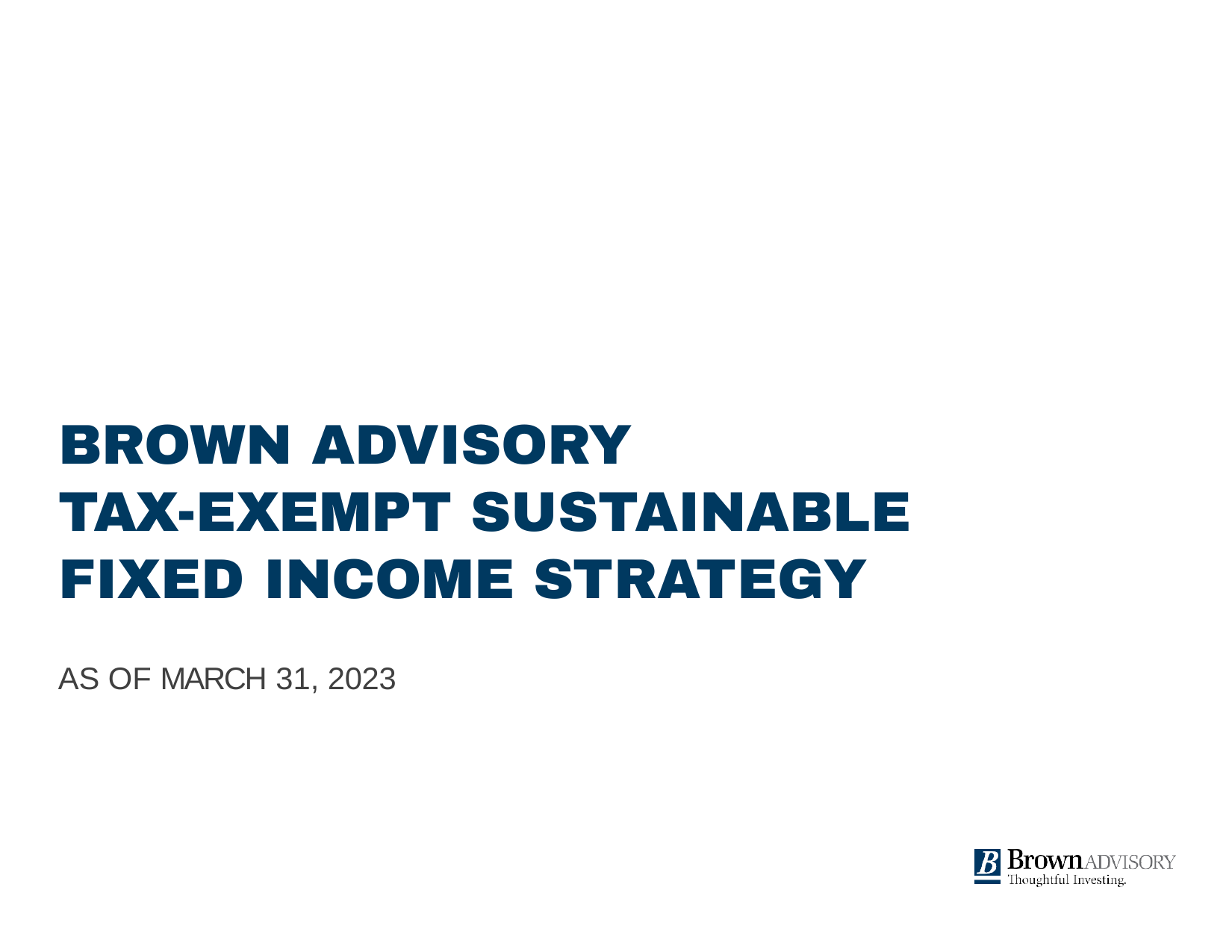

# BROWN ADVISORY TAX-EXEMPT SUSTAINABLE FIXED INCOME STRATEGY
AS OF MARCH 31, 2023